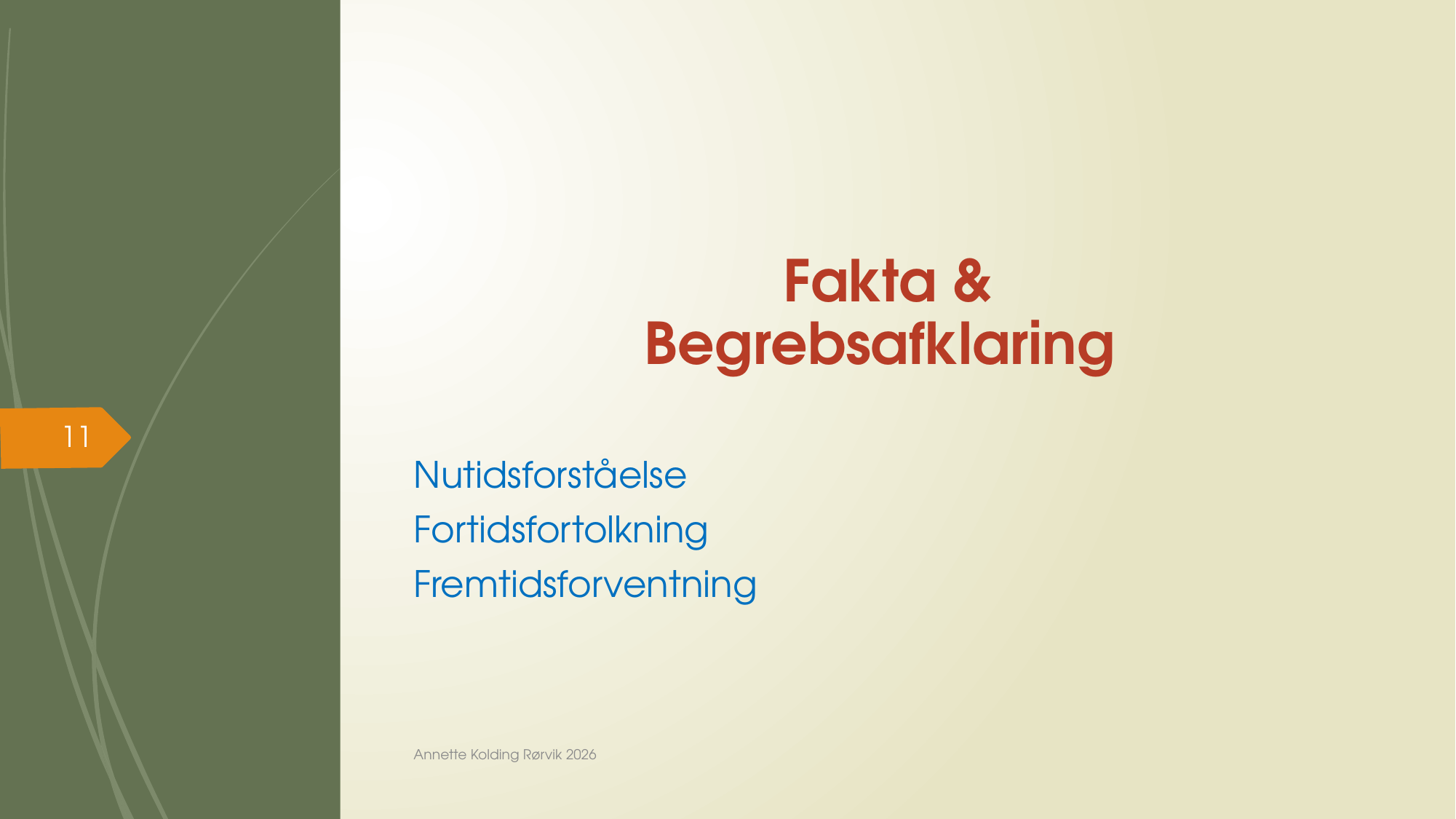

# Fakta & Begrebsafklaring

11
Nutidsforståelse
Fortidsfortolkning
Fremtidsforventning
Annette Kolding Rørvik 2026